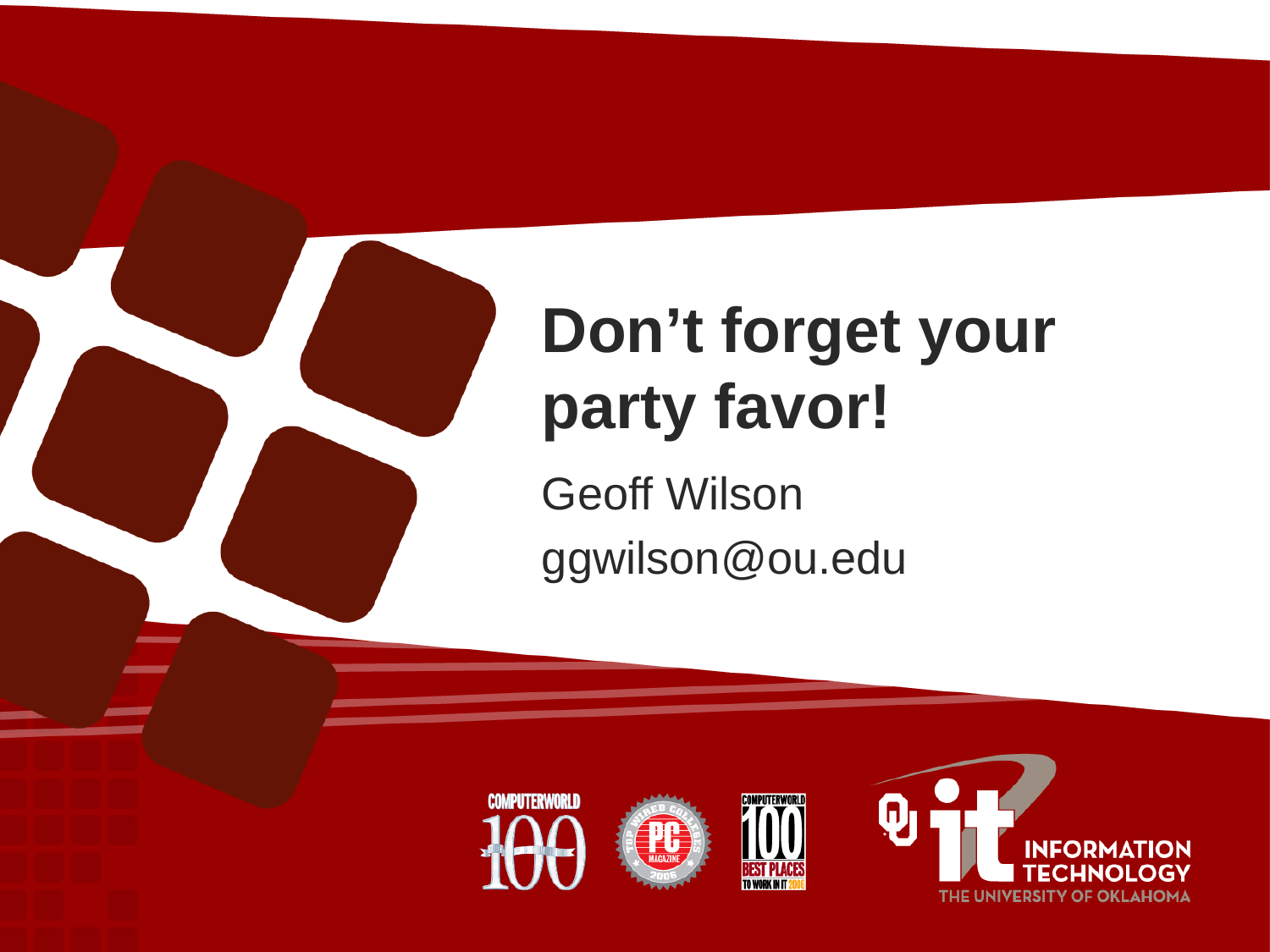

# Don’t forget your party favor!
Geoff Wilson
ggwilson@ou.edu